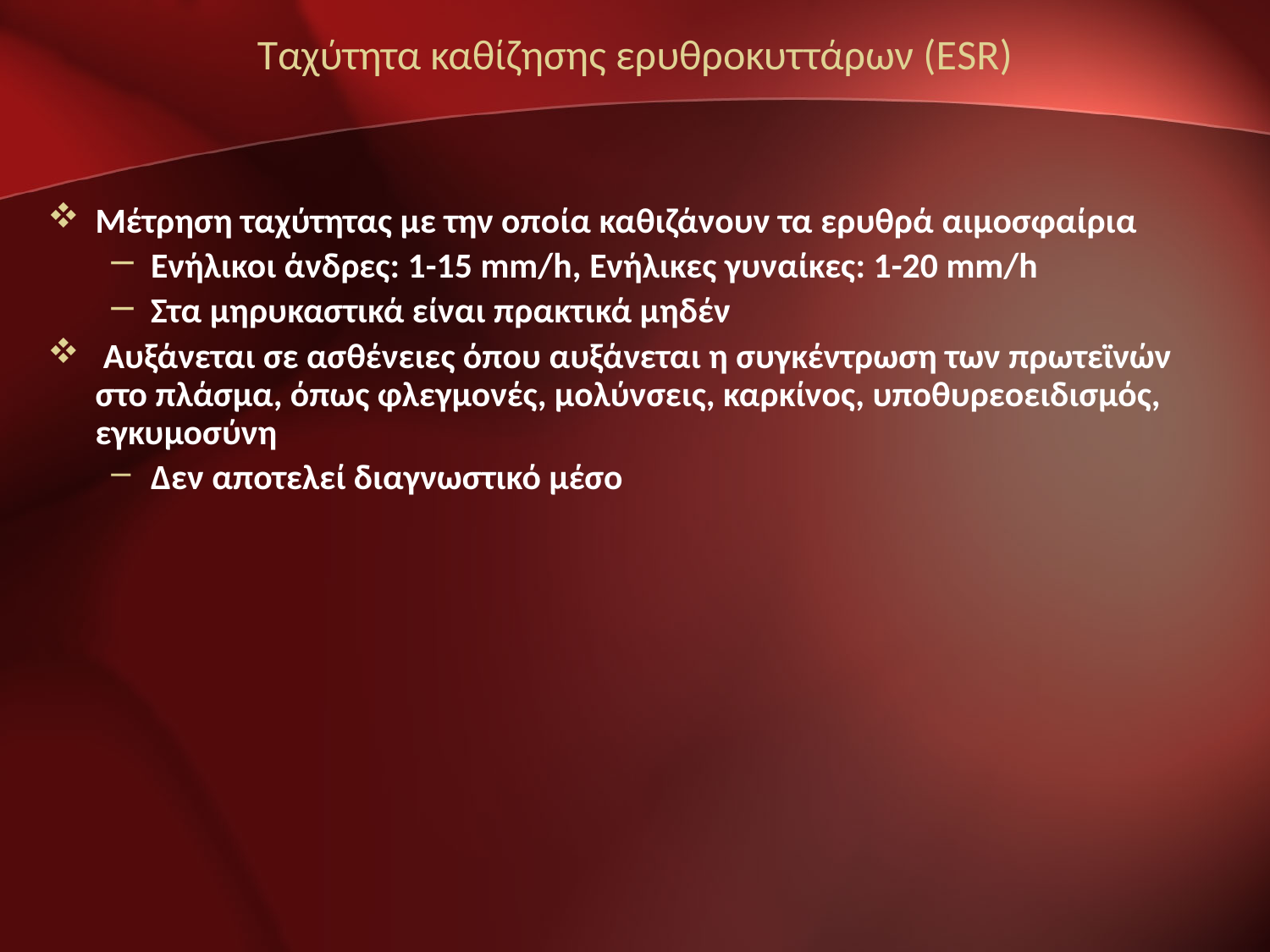

# Ταχύτητα καθίζησης ερυθροκυττάρων (ΕSR)
Μέτρηση ταχύτητας με την οποία καθιζάνουν τα ερυθρά αιμοσφαίρια
Ενήλικοι άνδρες: 1-15 mm/h, Ενήλικες γυναίκες: 1-20 mm/h
Στα μηρυκαστικά είναι πρακτικά μηδέν
 Αυξάνεται σε ασθένειες όπου αυξάνεται η συγκέντρωση των πρωτεϊνών στο πλάσμα, όπως φλεγμονές, μολύνσεις, καρκίνος, υποθυρεοειδισμός, εγκυμοσύνη
Δεν αποτελεί διαγνωστικό μέσο